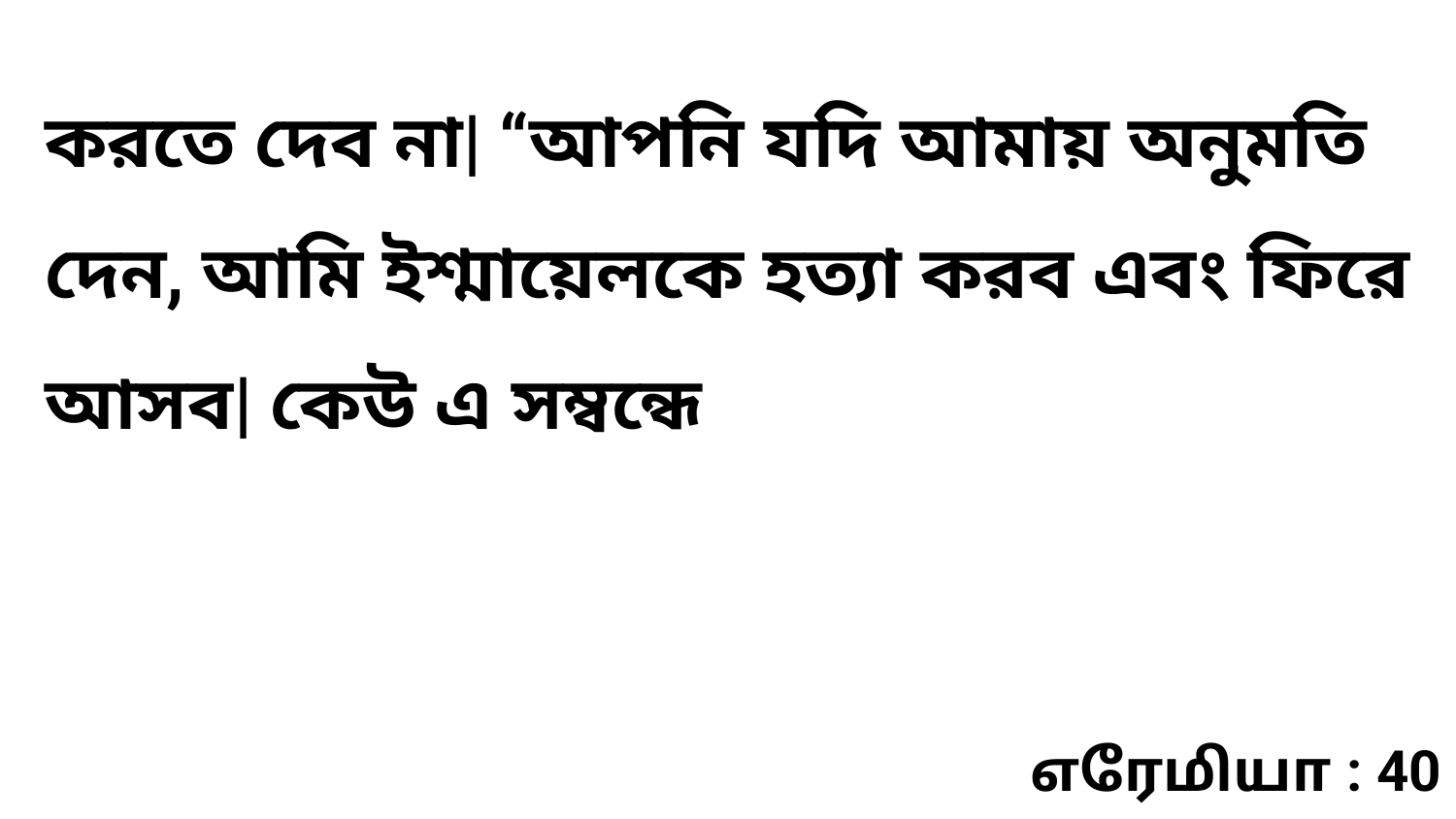

করতে দেব না| “আপনি যদি আমায় অনুমতি দেন, আমি ইশ্মায়েলকে হত্যা করব এবং ফিরে আসব| কেউ এ সম্বন্ধে
எரேமியா : 40